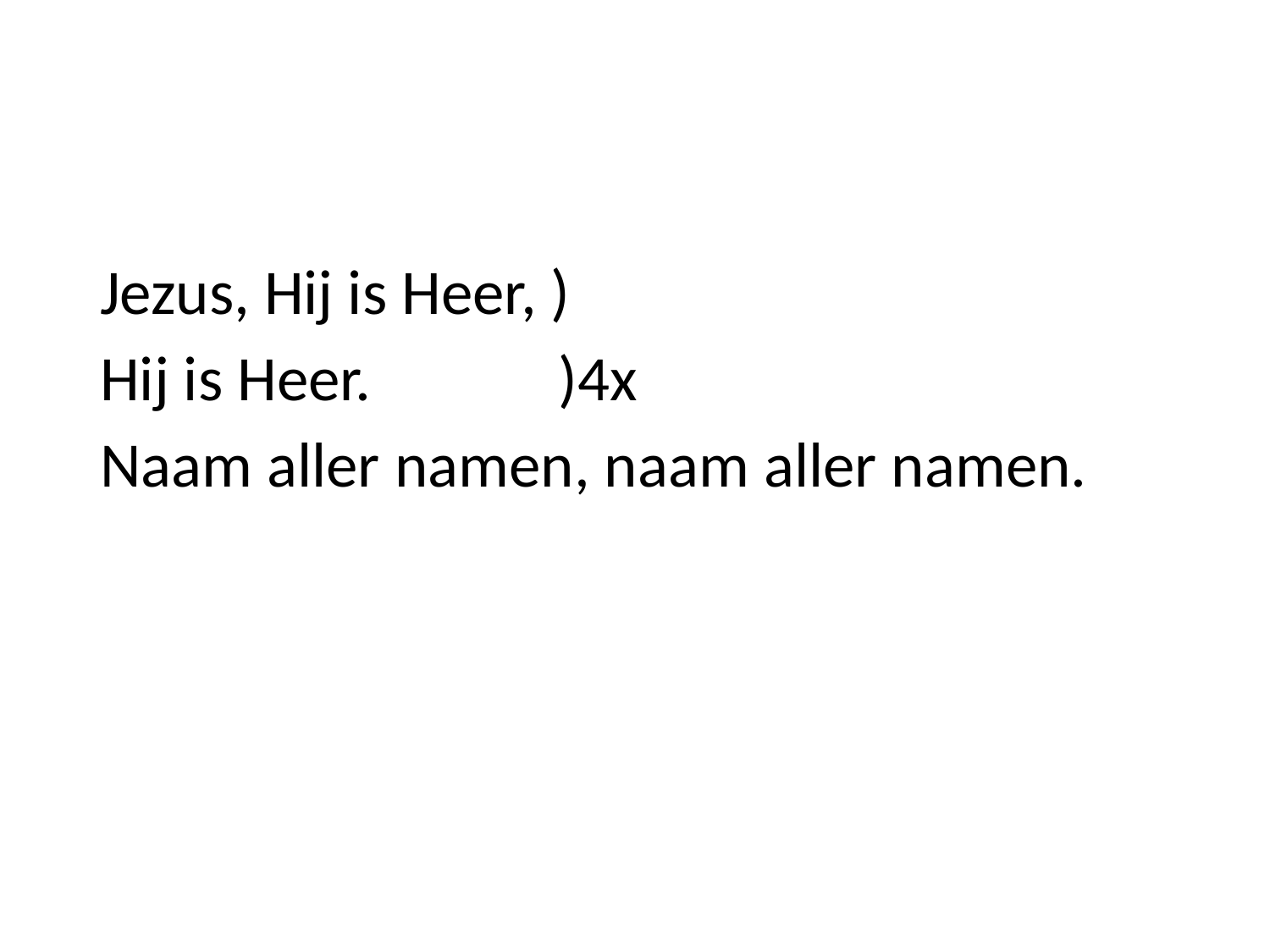

#
Jezus, Hij is Heer, )
Hij is Heer.             )4x
Naam aller namen, naam aller namen.